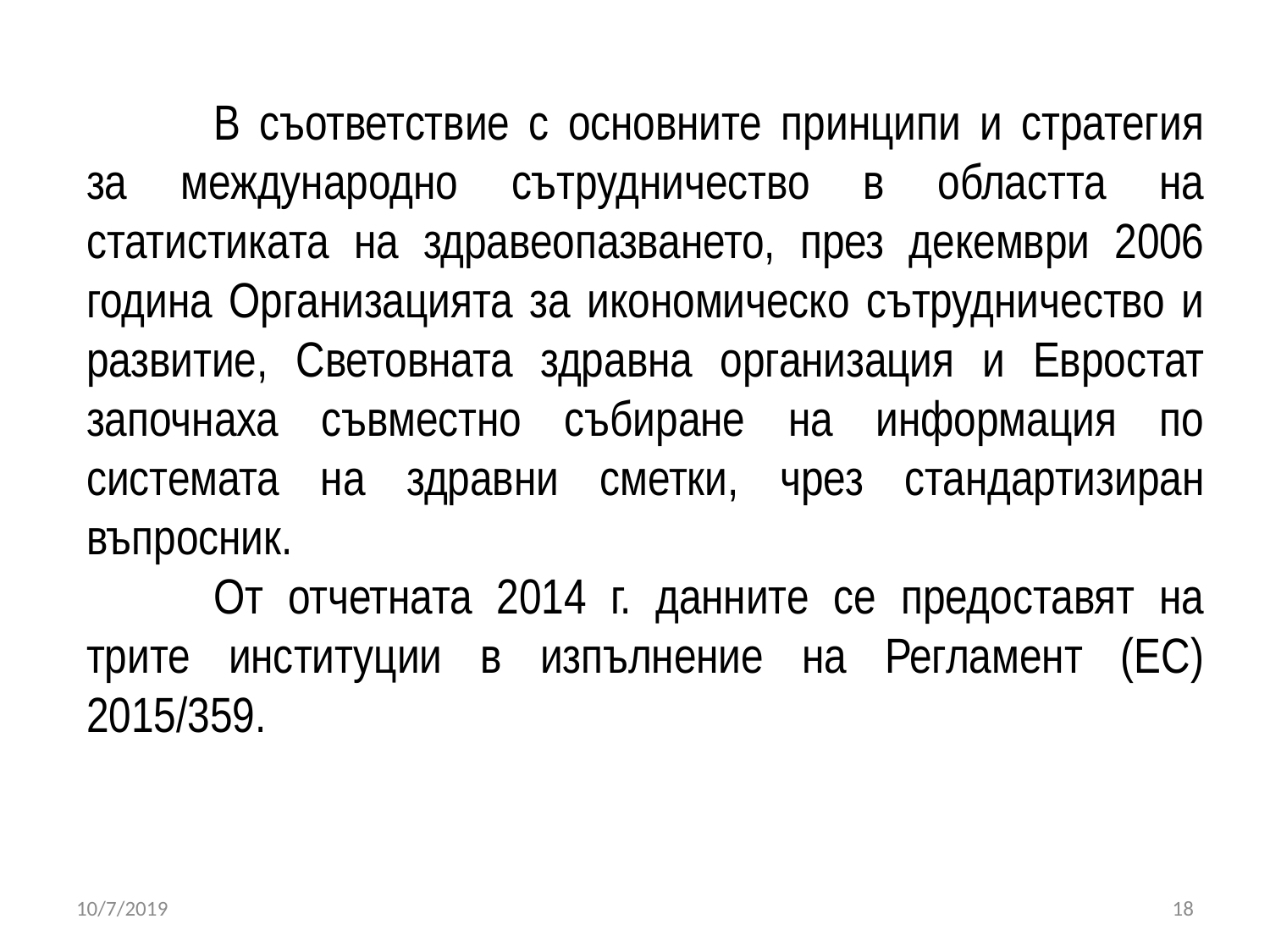

В съответствие с основните принципи и стратегия за международно сътрудничество в областта на статистиката на здравеопазването, през декември 2006 година Организацията за икономическо сътрудничество и развитие, Световната здравна организация и Евростат започнаха съвместно събиране на информация по системата на здравни сметки, чрез стандартизиран въпросник.
	От отчетната 2014 г. данните се предоставят на трите институции в изпълнение на Регламент (ЕС) 2015/359.
10/7/2019
18